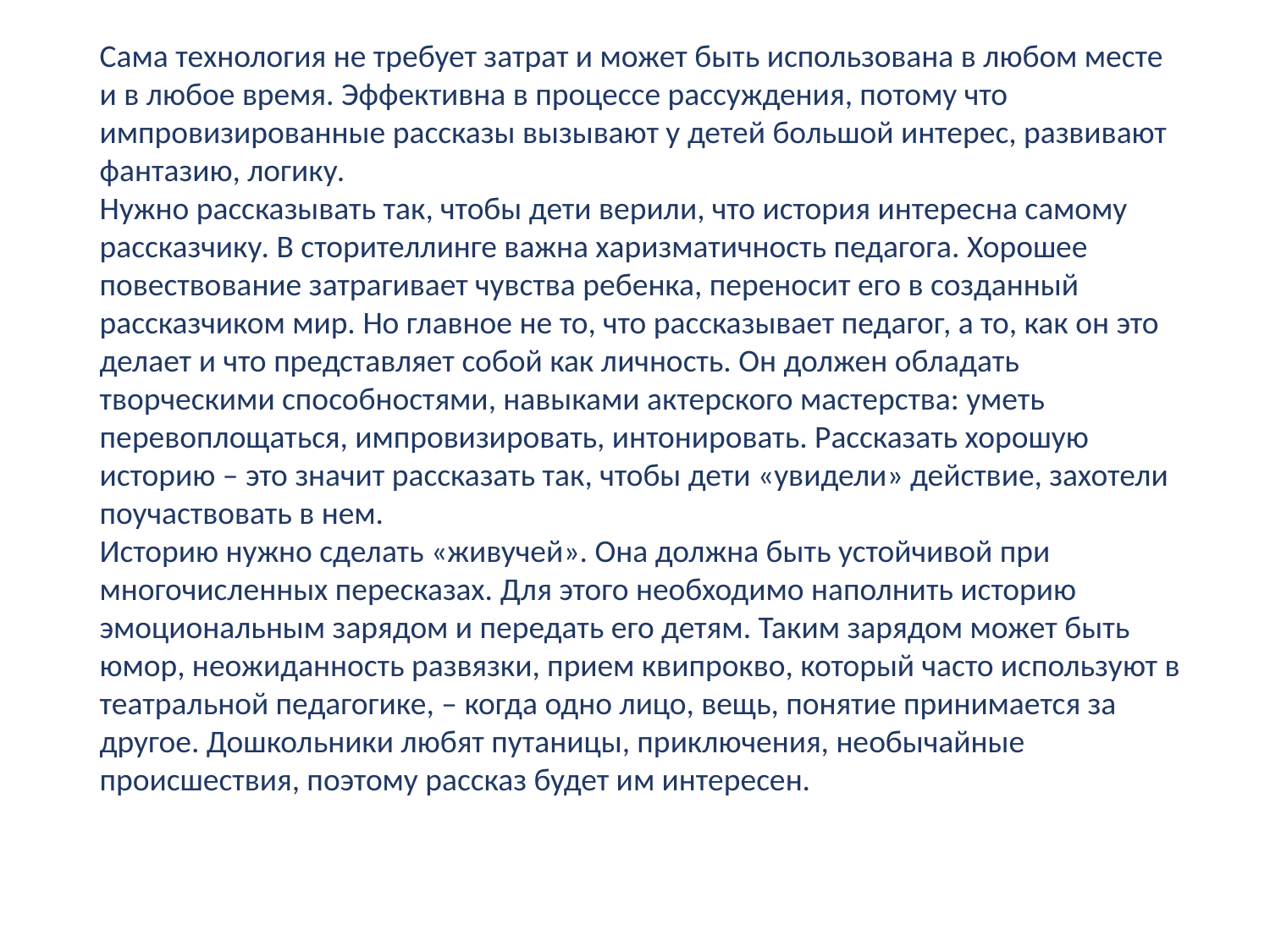

Сама технология не требует затрат и может быть использована в любом месте и в любое время. Эффективна в процессе рассуждения, потому что импровизированные рассказы вызывают у детей большой интерес, развивают фантазию, логику.
Нужно рассказывать так, чтобы дети верили, что история интересна самому рассказчику. В сторителлинге важна харизматичность педагога. Хорошее повествование затрагивает чувства ребенка, переносит его в созданный рассказчиком мир. Но главное не то, что рассказывает педагог, а то, как он это делает и что представляет собой как личность. Он должен обладать творческими способностями, навыками актерского мастерства: уметь перевоплощаться, импровизировать, интонировать. Рассказать хорошую историю – это значит рассказать так, чтобы дети «увидели» действие, захотели поучаствовать в нем.
Историю нужно сделать «живучей». Она должна быть устойчивой при многочисленных пересказах. Для этого необходимо наполнить историю эмоциональным зарядом и передать его детям. Таким зарядом может быть юмор, неожиданность развязки, прием квипрокво, который часто используют в театральной педагогике, – когда одно лицо, вещь, понятие принимается за другое. Дошкольники любят путаницы, приключения, необычайные происшествия, поэтому рассказ будет им интересен.